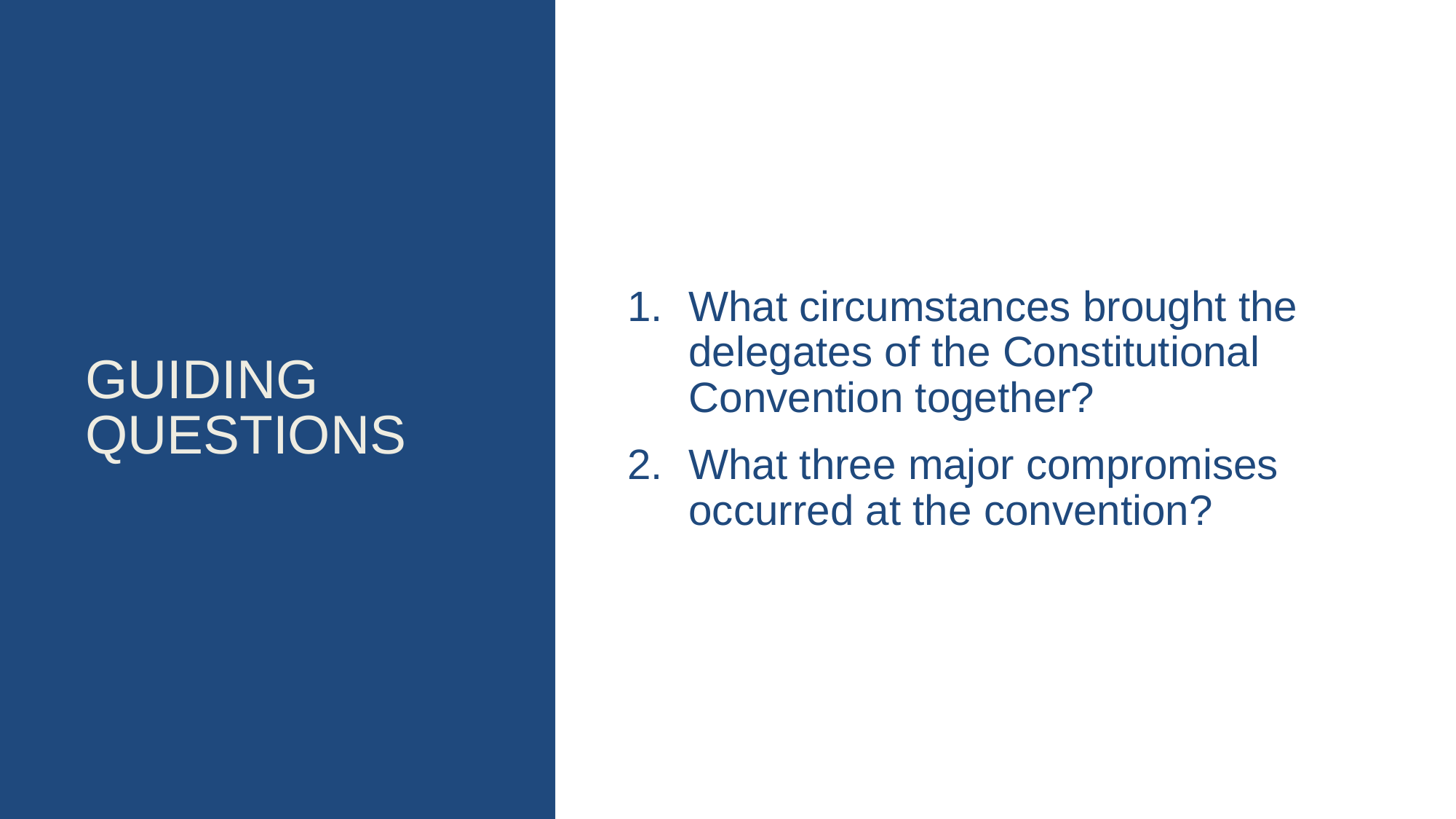

# Guiding questions
What circumstances brought the delegates of the Constitutional Convention together?
What three major compromises occurred at the convention?